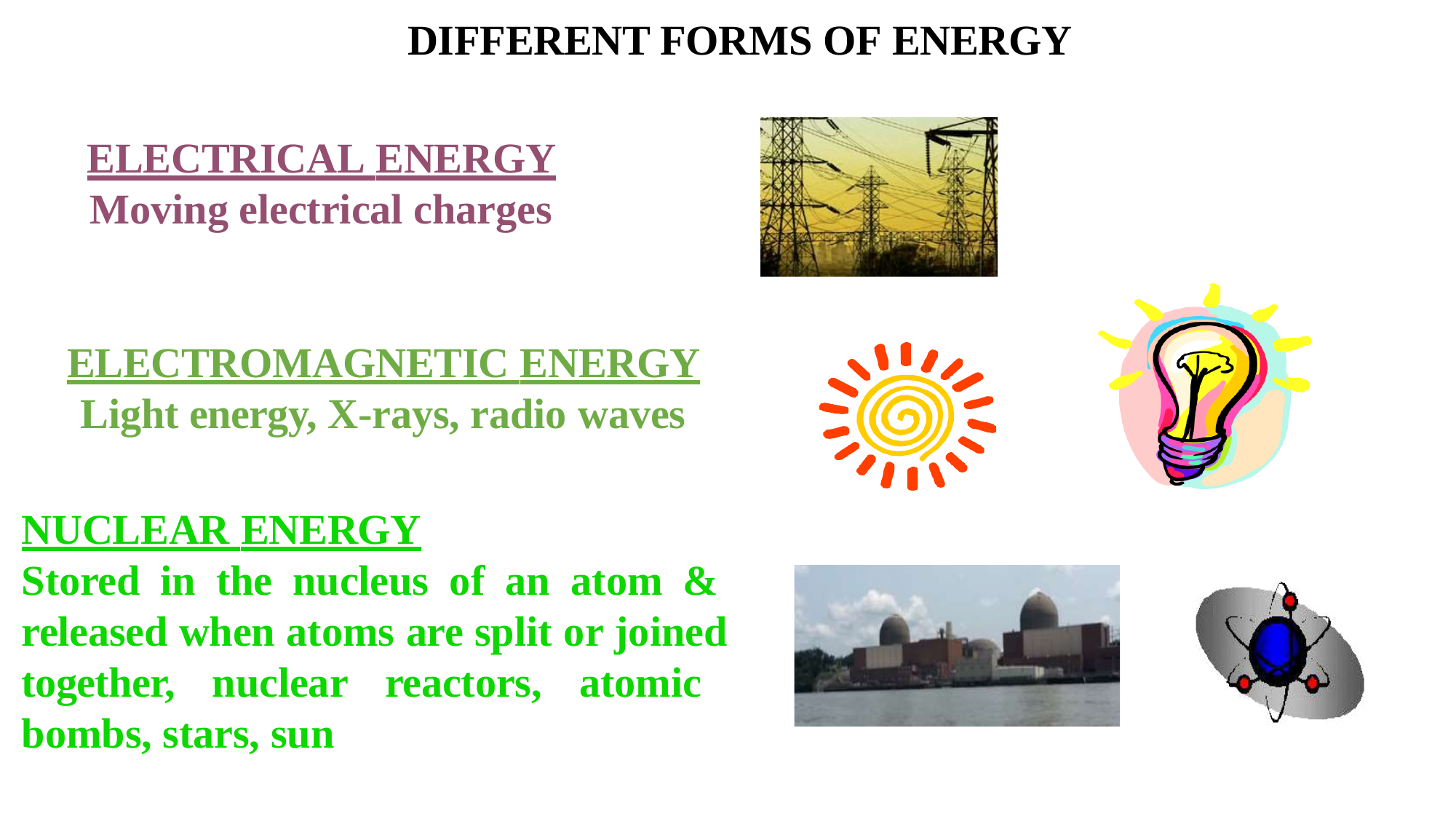

# DIFFERENT FORMS OF ENERGY

ELECTRICAL ENERGY
Moving electrical charges

ELECTROMAGNETIC ENERGY
Light energy, X-rays, radio waves

NUCLEAR ENERGY
Stored in the nucleus of an atom &  released when atoms are split or joined  together, nuclear reactors, atomic  bombs, stars, sun